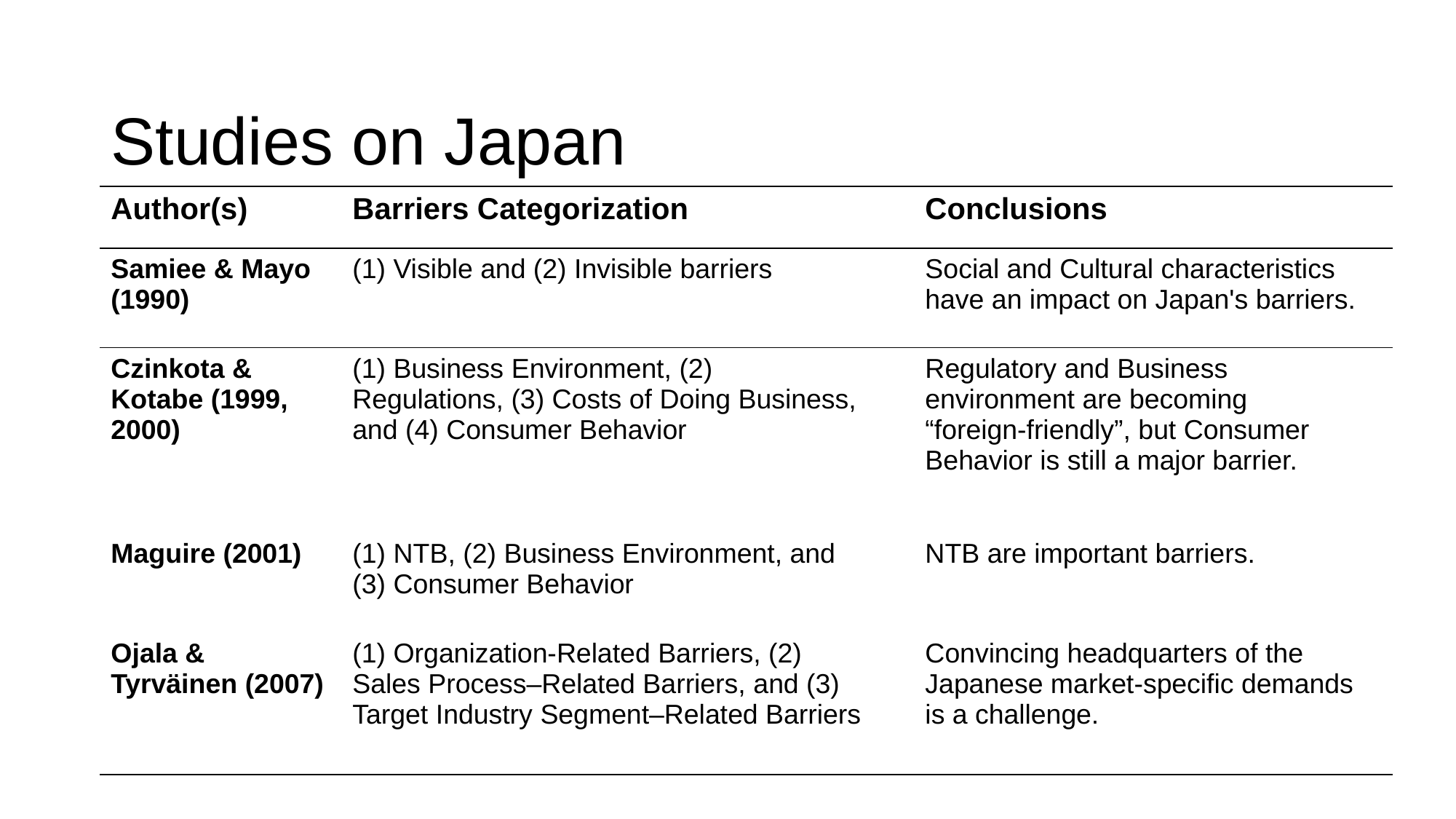

Studies on Japan
| Author(s) | Barriers Categorization | Conclusions |
| --- | --- | --- |
| Samiee & Mayo (1990) | (1) Visible and (2) Invisible barriers | Social and Cultural characteristics have an impact on Japan's barriers. |
| Czinkota & Kotabe (1999, 2000) | (1) Business Environment, (2) Regulations, (3) Costs of Doing Business, and (4) Consumer Behavior | Regulatory and Business environment are becoming “foreign-friendly”, but Consumer Behavior is still a major barrier. |
| Maguire (2001) | (1) NTB, (2) Business Environment, and (3) Consumer Behavior | NTB are important barriers. |
| Ojala & Tyrväinen (2007) | (1) Organization-Related Barriers, (2) Sales Process–Related Barriers, and (3) Target Industry Segment–Related Barriers | Convincing headquarters of the Japanese market-specific demands is a challenge. |